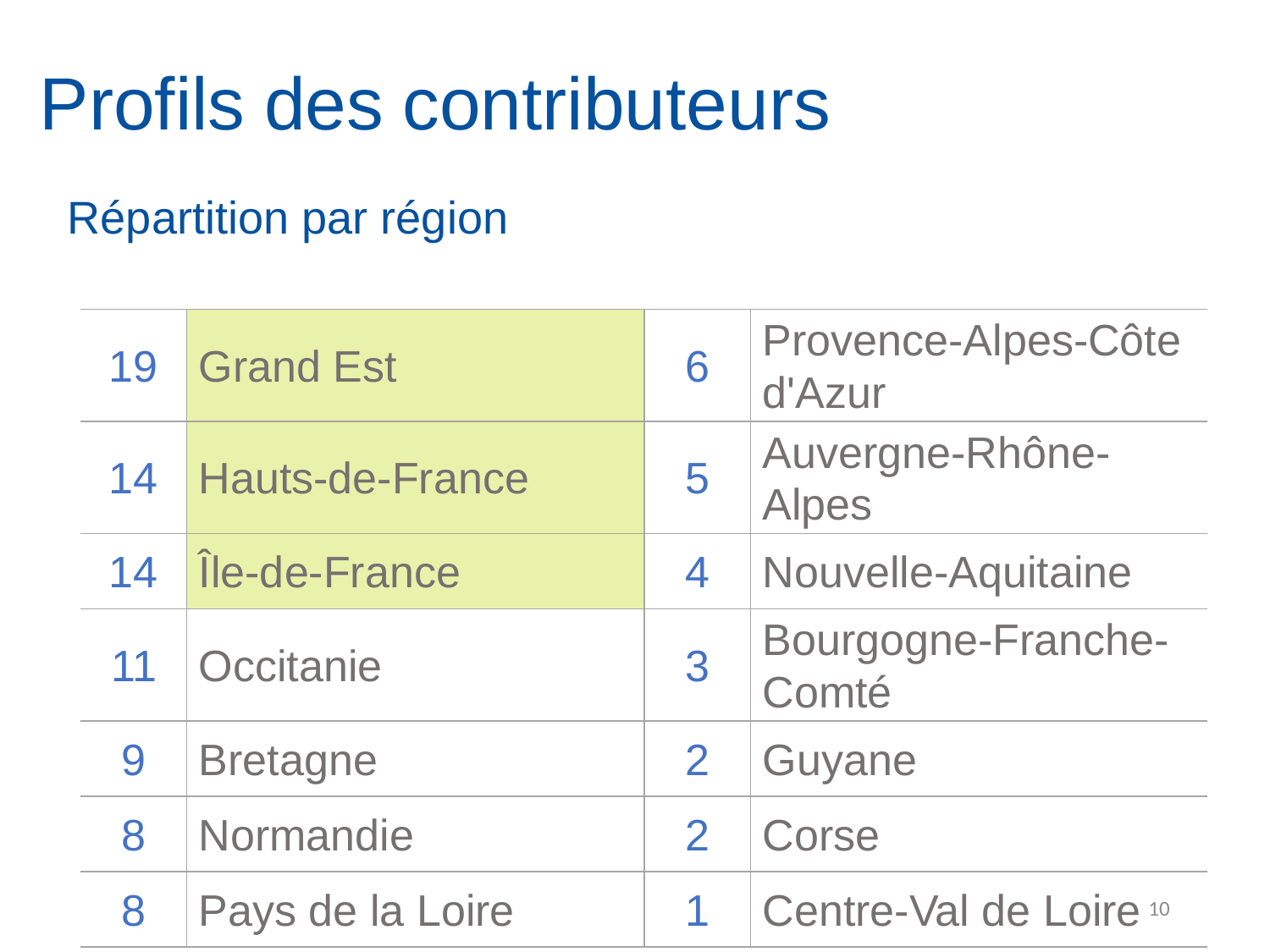

Profils des contributeurs
Répartition par région
| 19 | Grand Est | 6 | Provence-Alpes-Côte d'Azur |
| --- | --- | --- | --- |
| 14 | Hauts-de-France | 5 | Auvergne-Rhône-Alpes |
| 14 | Île-de-France | 4 | Nouvelle-Aquitaine |
| 11 | Occitanie | 3 | Bourgogne-Franche-Comté |
| 9 | Bretagne | 2 | Guyane |
| 8 | Normandie | 2 | Corse |
| 8 | Pays de la Loire | 1 | Centre-Val de Loire |

10